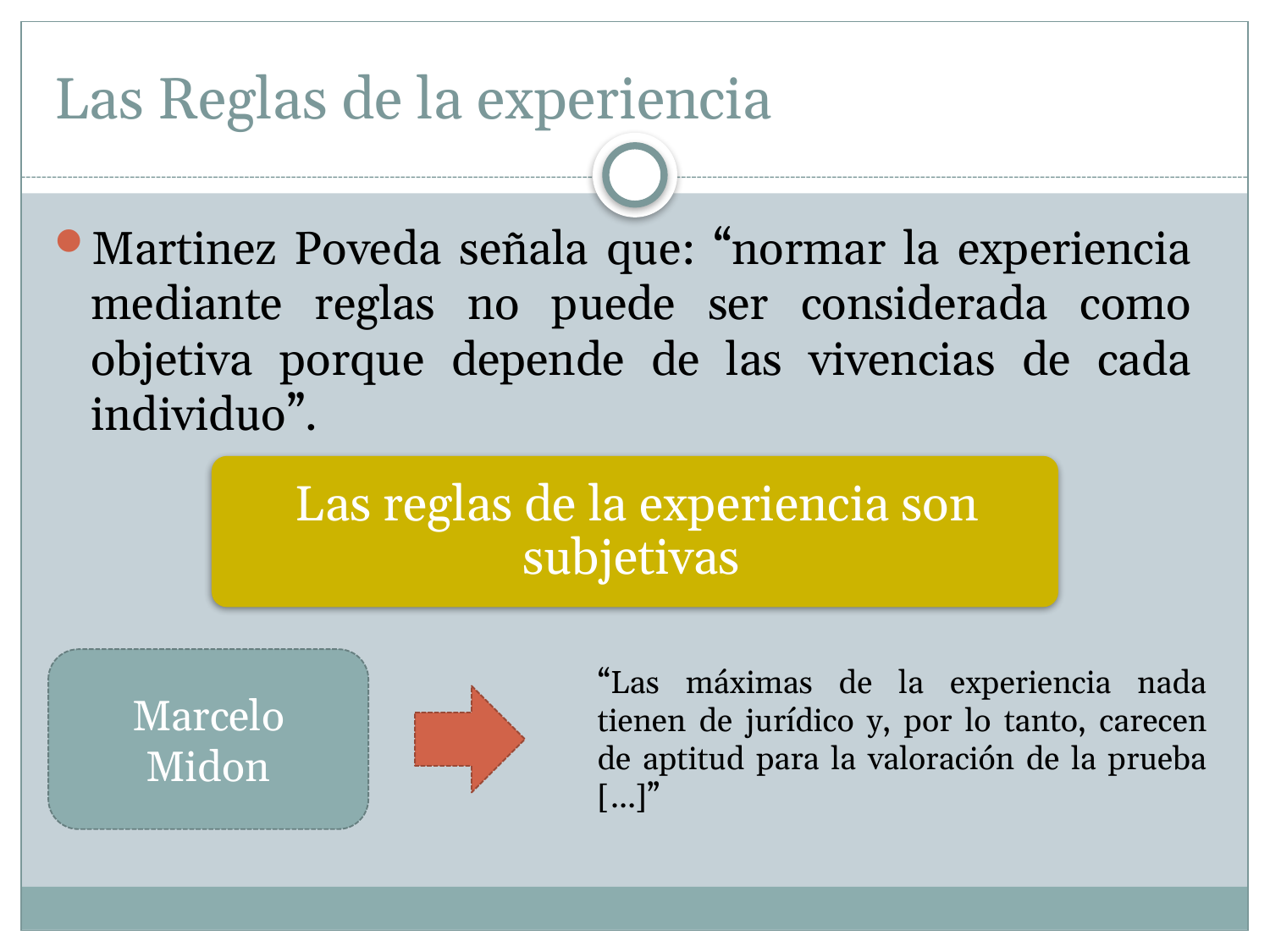

# Las Reglas de la experiencia
Martinez Poveda señala que: “normar la experiencia mediante reglas no puede ser considerada como objetiva porque depende de las vivencias de cada individuo”.
Las reglas de la experiencia son subjetivas
Marcelo Midon
“Las máximas de la experiencia nada tienen de jurídico y, por lo tanto, carecen de aptitud para la valoración de la prueba […]”